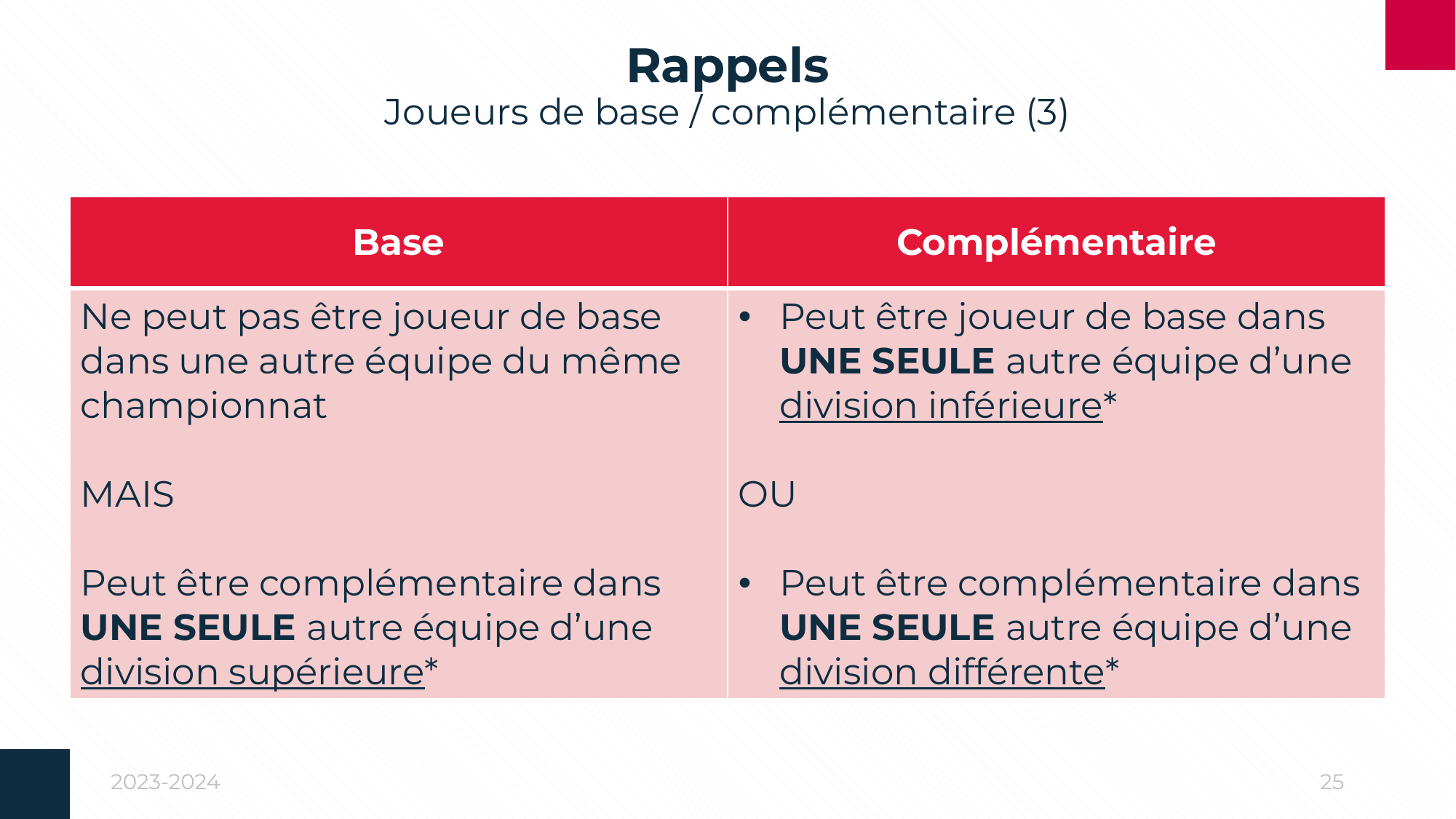

# Rappels Joueurs de base / complémentaire (3)
| Base | Complémentaire |
| --- | --- |
| Ne peut pas être joueur de base dans une autre équipe du même championnat MAIS Peut être complémentaire dans UNE SEULE autre équipe d’une division supérieure\* | Peut être joueur de base dans UNE SEULE autre équipe d’une division inférieure\* OU Peut être complémentaire dans UNE SEULE autre équipe d’une division différente\* |

2023-2024
25